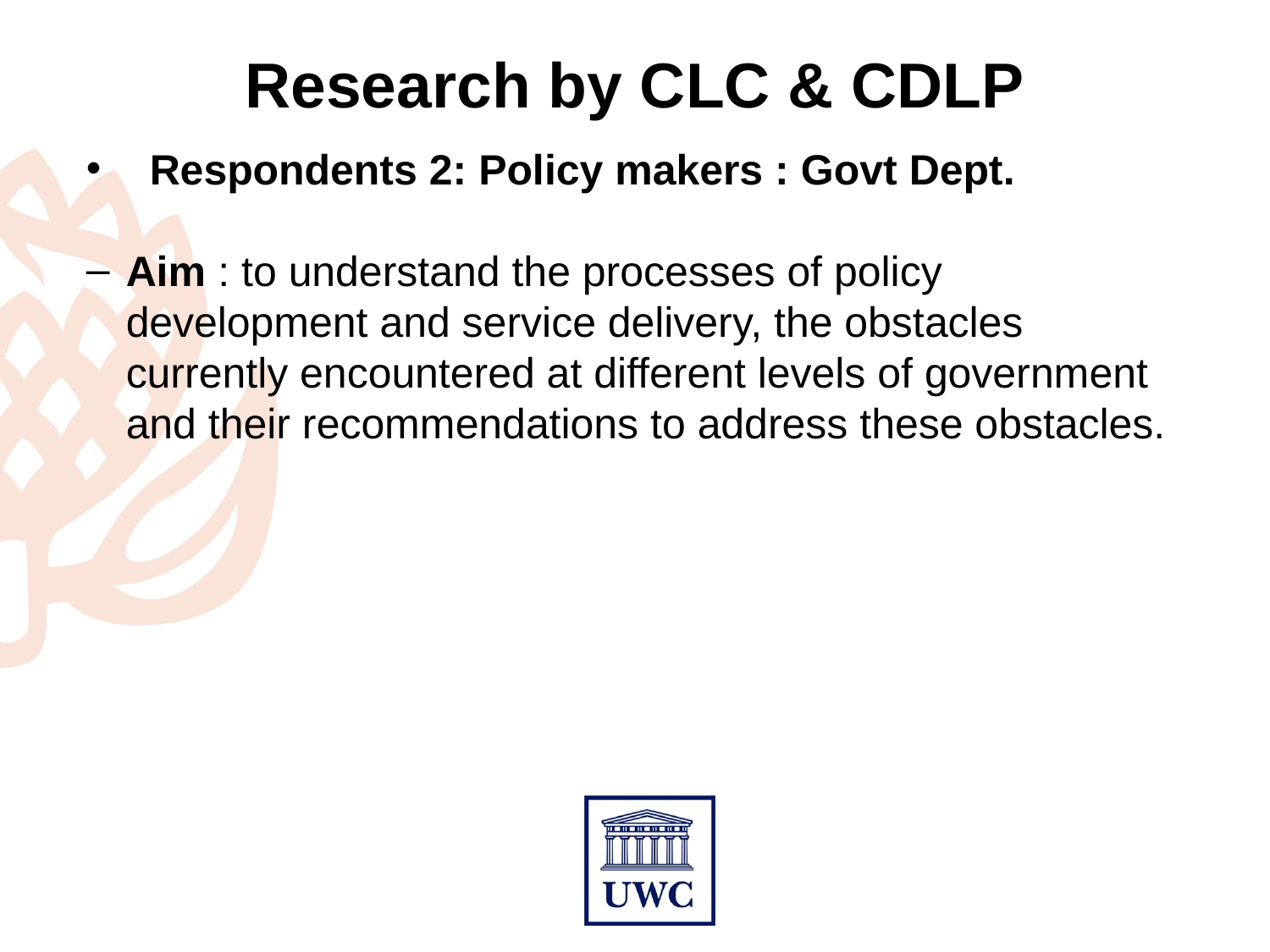

# Research by CLC & CDLP
Respondents 2: Policy makers : Govt Dept.

Aim : to understand the processes of policy development and service delivery, the obstacles currently encountered at different levels of government and their recommendations to address these obstacles.